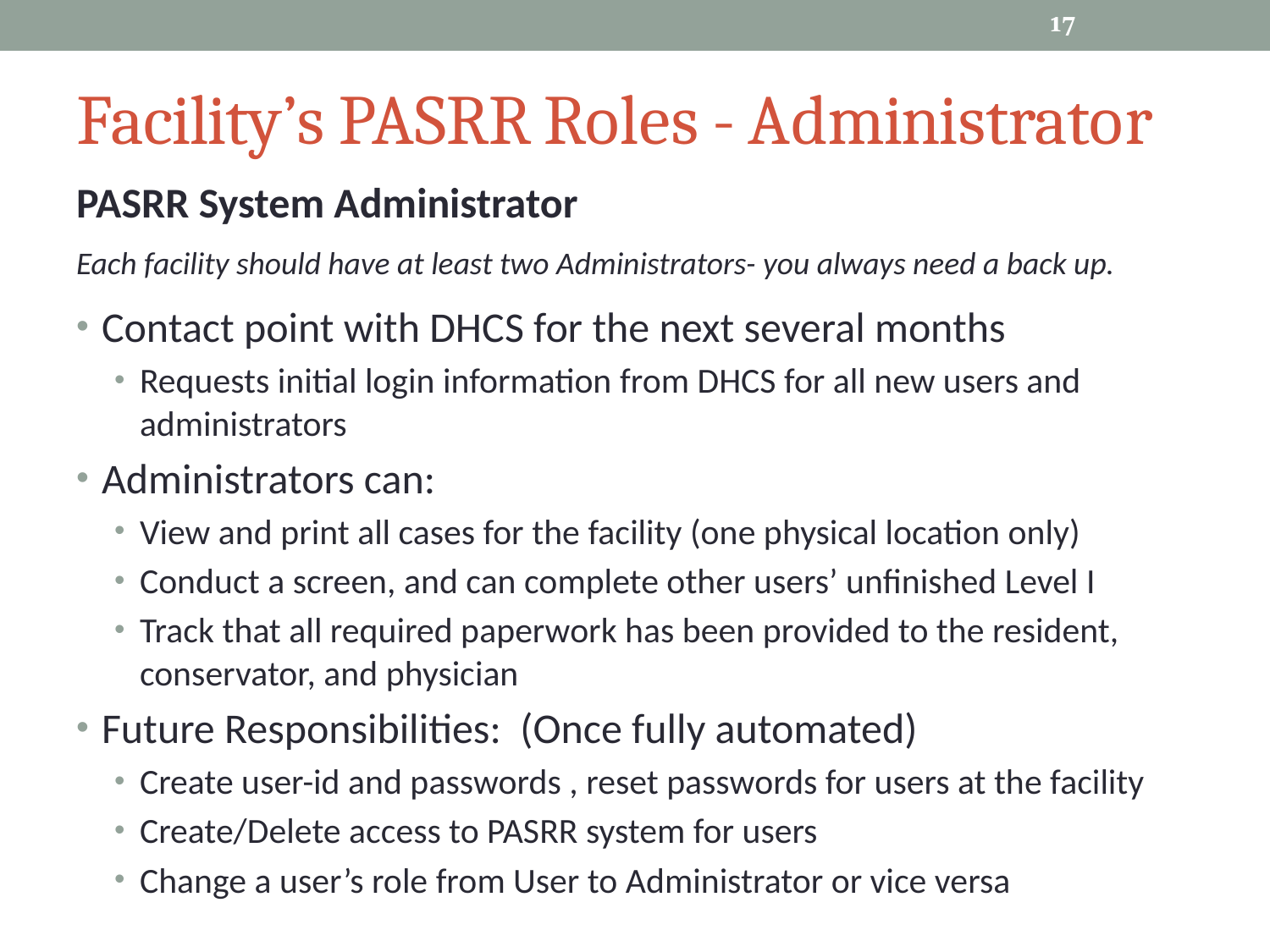

17
# Facility’s PASRR Roles - Administrator
PASRR System Administrator
Each facility should have at least two Administrators- you always need a back up.
Contact point with DHCS for the next several months
Requests initial login information from DHCS for all new users and administrators
Administrators can:
View and print all cases for the facility (one physical location only)
Conduct a screen, and can complete other users’ unfinished Level I
Track that all required paperwork has been provided to the resident, conservator, and physician
Future Responsibilities:  (Once fully automated)
Create user-id and passwords , reset passwords for users at the facility
Create/Delete access to PASRR system for users
Change a user’s role from User to Administrator or vice versa